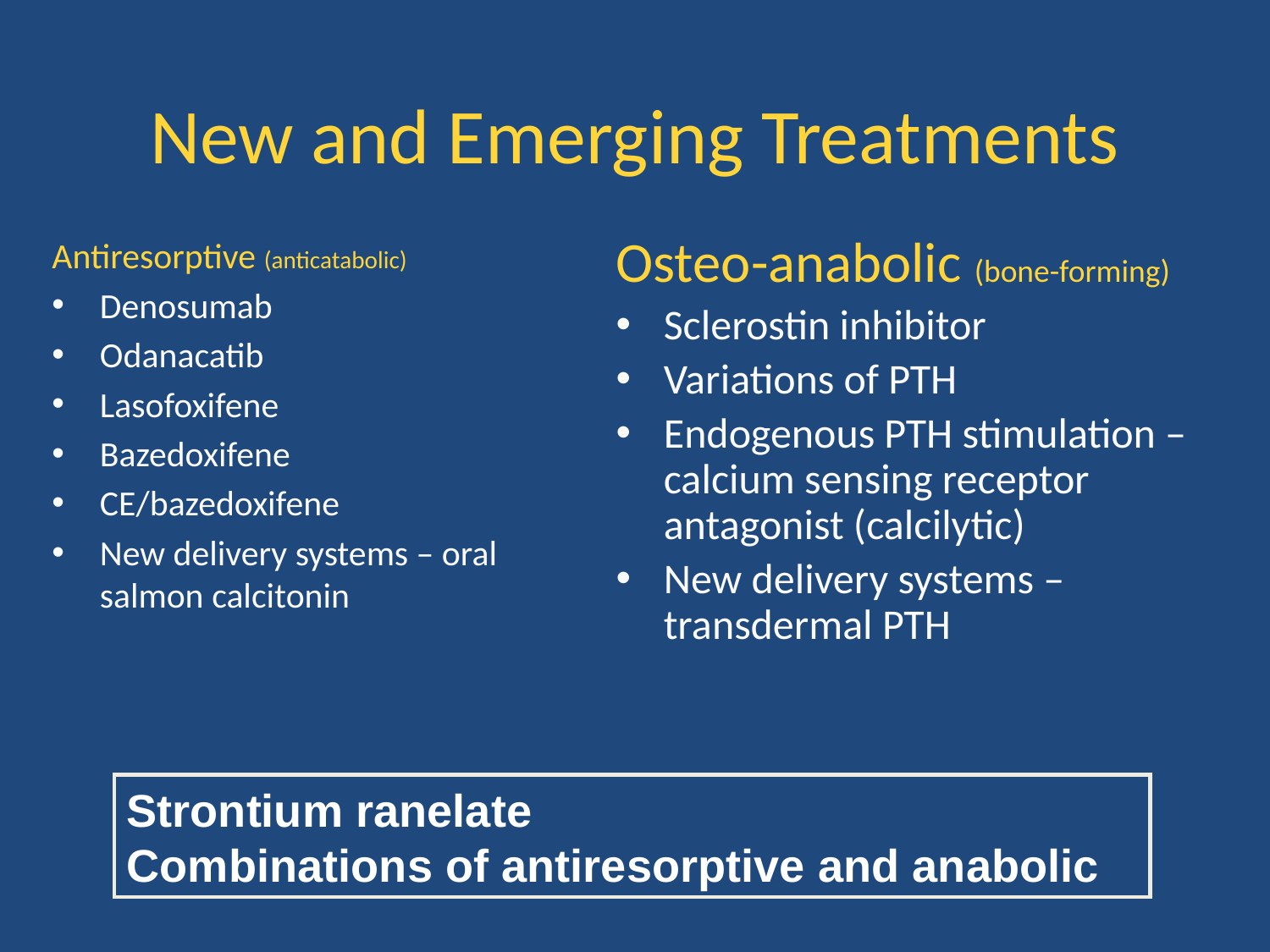

# New and Emerging Treatments
Antiresorptive (anticatabolic)
Denosumab
Odanacatib
Lasofoxifene
Bazedoxifene
CE/bazedoxifene
New delivery systems – oral salmon calcitonin
Osteo-anabolic (bone-forming)
Sclerostin inhibitor
Variations of PTH
Endogenous PTH stimulation – calcium sensing receptor antagonist (calcilytic)
New delivery systems – transdermal PTH
Strontium ranelate
Combinations of antiresorptive and anabolic